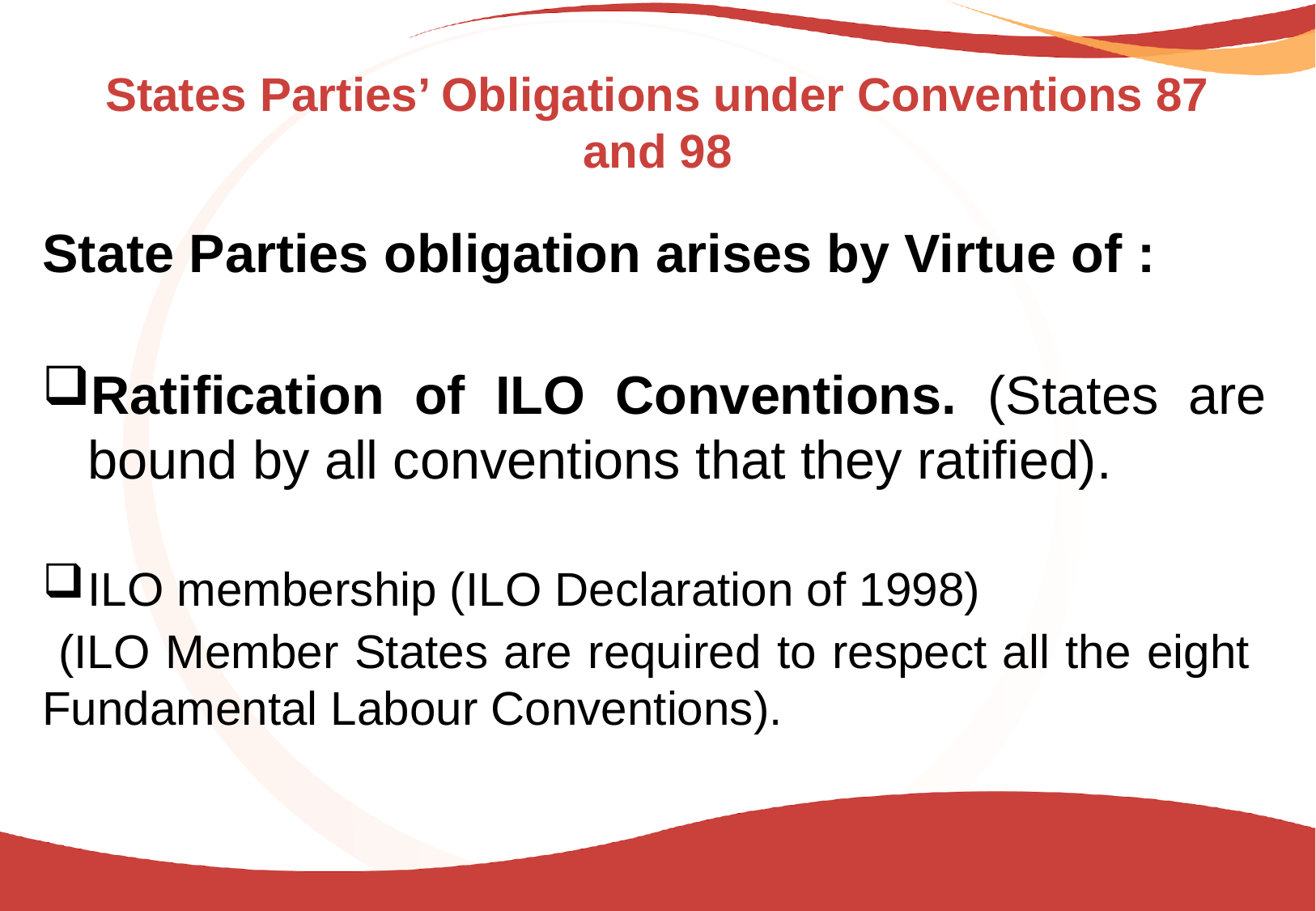

# States Parties’ Obligations under Conventions 87 and 98
State Parties obligation arises by Virtue of :

Ratification of ILO Conventions. (States are bound by all conventions that they ratified).

ILO membership (ILO Declaration of 1998)
 (ILO Member States are required to respect all the eight  Fundamental Labour Conventions).